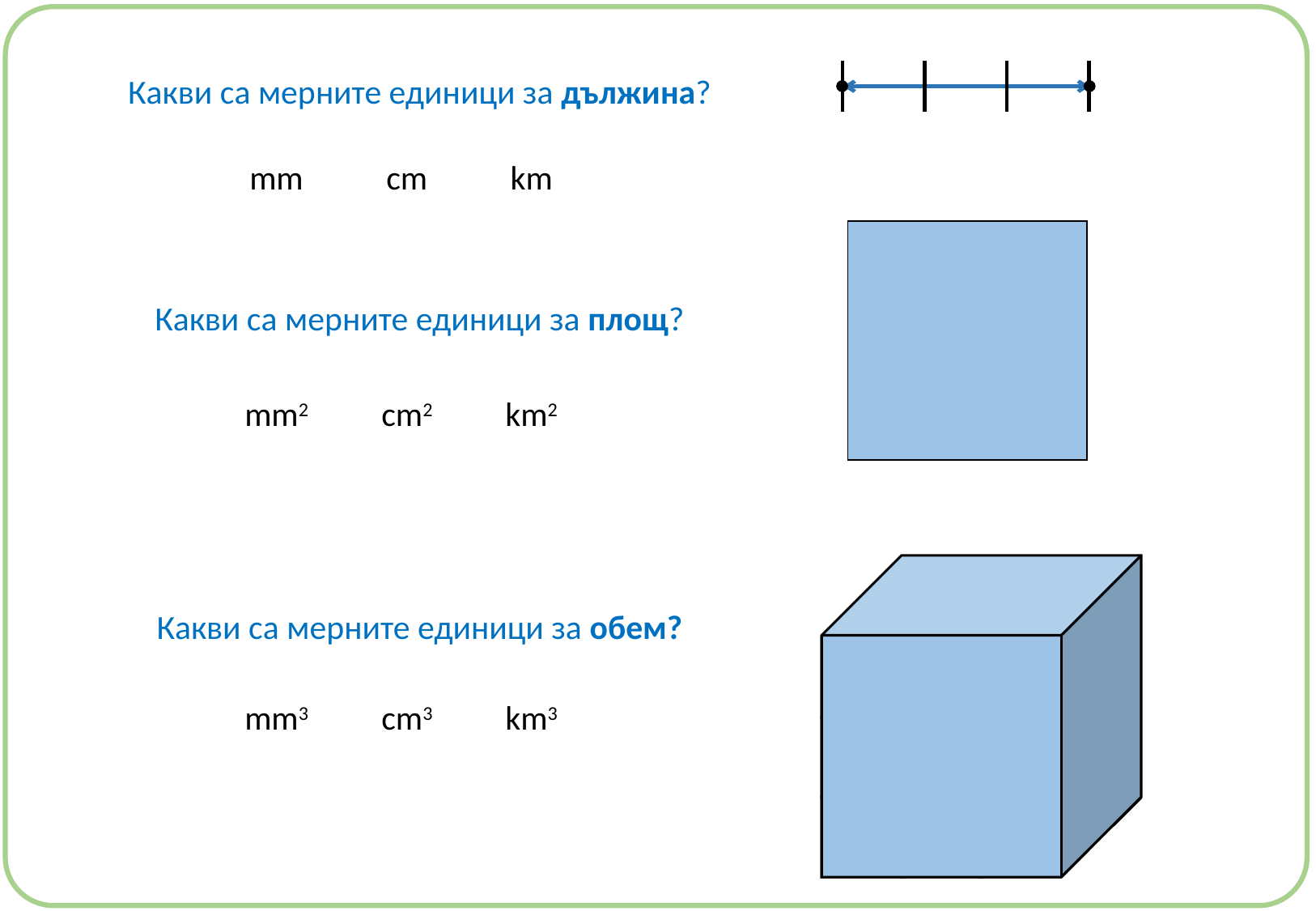

Какви са мерните единици за дължина?

mm
cm
km
|  |  |  |
| --- | --- | --- |
|  |  |  |
|  |  |  |
|  |
| --- |
Какви са мерните единици за площ?
mm2
cm2
km2

Какви са мерните единици за обем?
mm3
cm3
km3